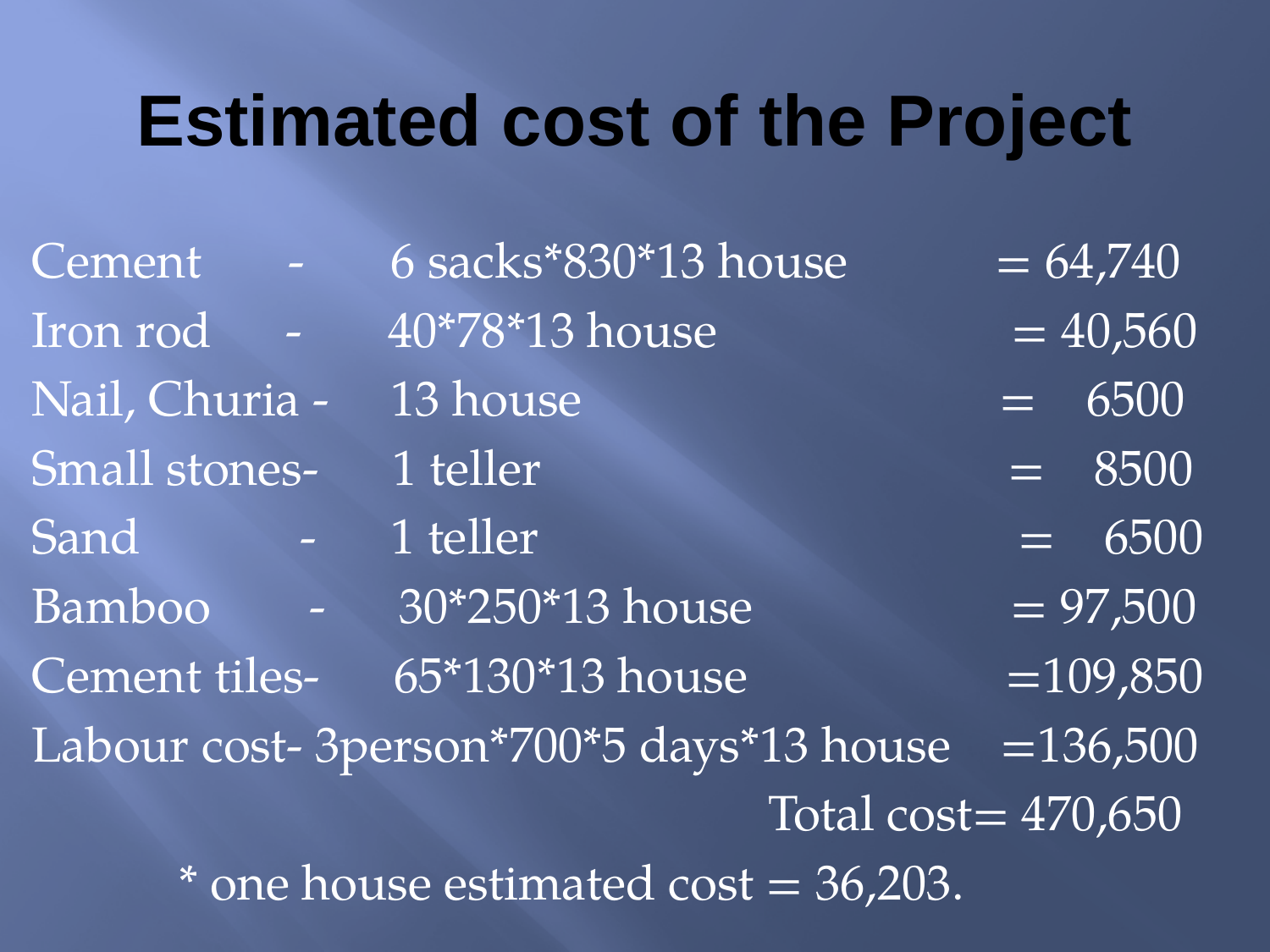

# Estimated cost of the Project
Cement       -       6 sacks*830*13 house            = 64,740
Iron rod      -       40*78*13 house                        = 40,560
Nail, Churia -     13 house                                  =    6500
Small stones-      1 teller                                      =    8500
Sand             -      1 teller                                       =    6500
Bamboo        -      30*250*13 house                     = 97,500
Cement tiles-      65*130*13 house                     =109,850
Labour cost- 3person*700*5 days*13 house    =136,500
                                                            Total cost= 470,650
            * one house estimated cost = 36,203.